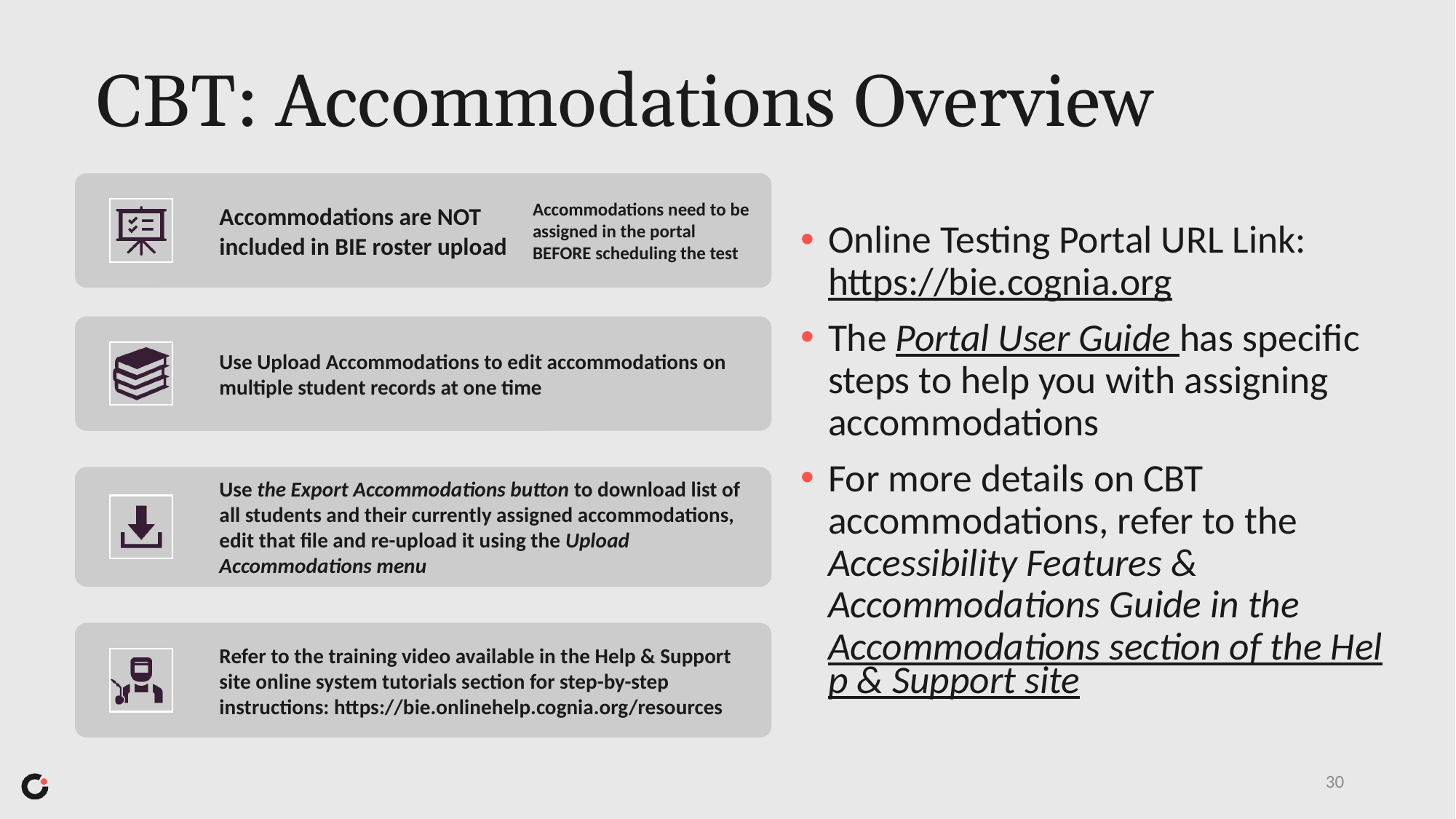

# CBT: Accommodations Overview
Accommodations are NOT included in BIE roster upload
Accommodations need to be assigned in the portal  BEFORE scheduling the test
Use Upload Accommodations to edit accommodations on multiple student records at one time
Use the Export Accommodations button to download list of all students and their currently assigned accommodations, edit that file and re-upload it using the Upload Accommodations menu
Refer to the training video available in the Help & Support site online system tutorials section for step-by-step instructions: https://bie.onlinehelp.cognia.org/resources
Online Testing Portal URL Link: https://bie.cognia.org
The Portal User Guide has specific steps to help you with assigning accommodations
For more details on CBT accommodations, refer to the Accessibility Features & Accommodations Guide in the Accommodations section of the Help & Support site

30